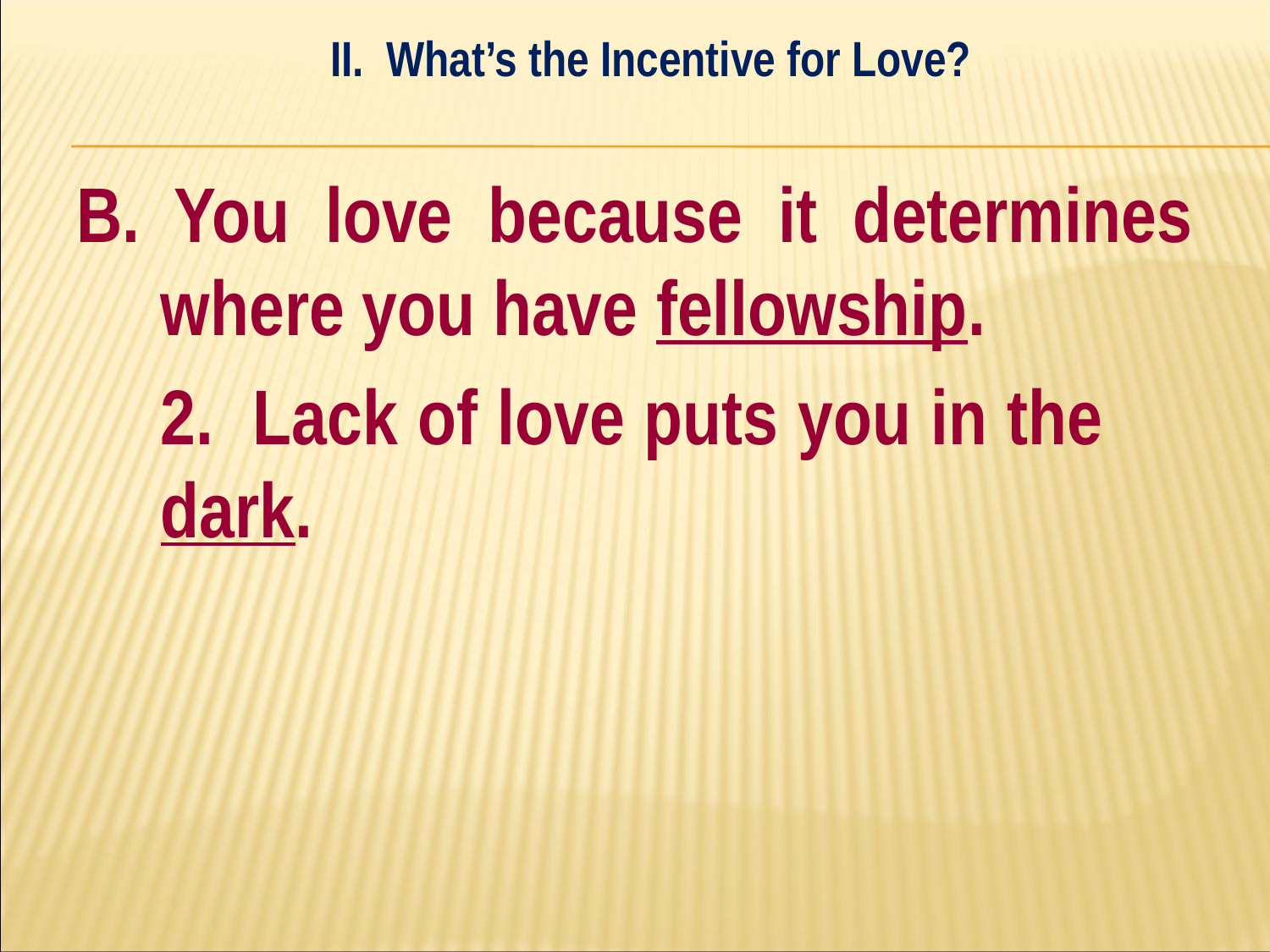

II.  What’s the Incentive for Love?
#
B. You love because it determines where you have fellowship.
	2.  Lack of love puts you in the 	dark.